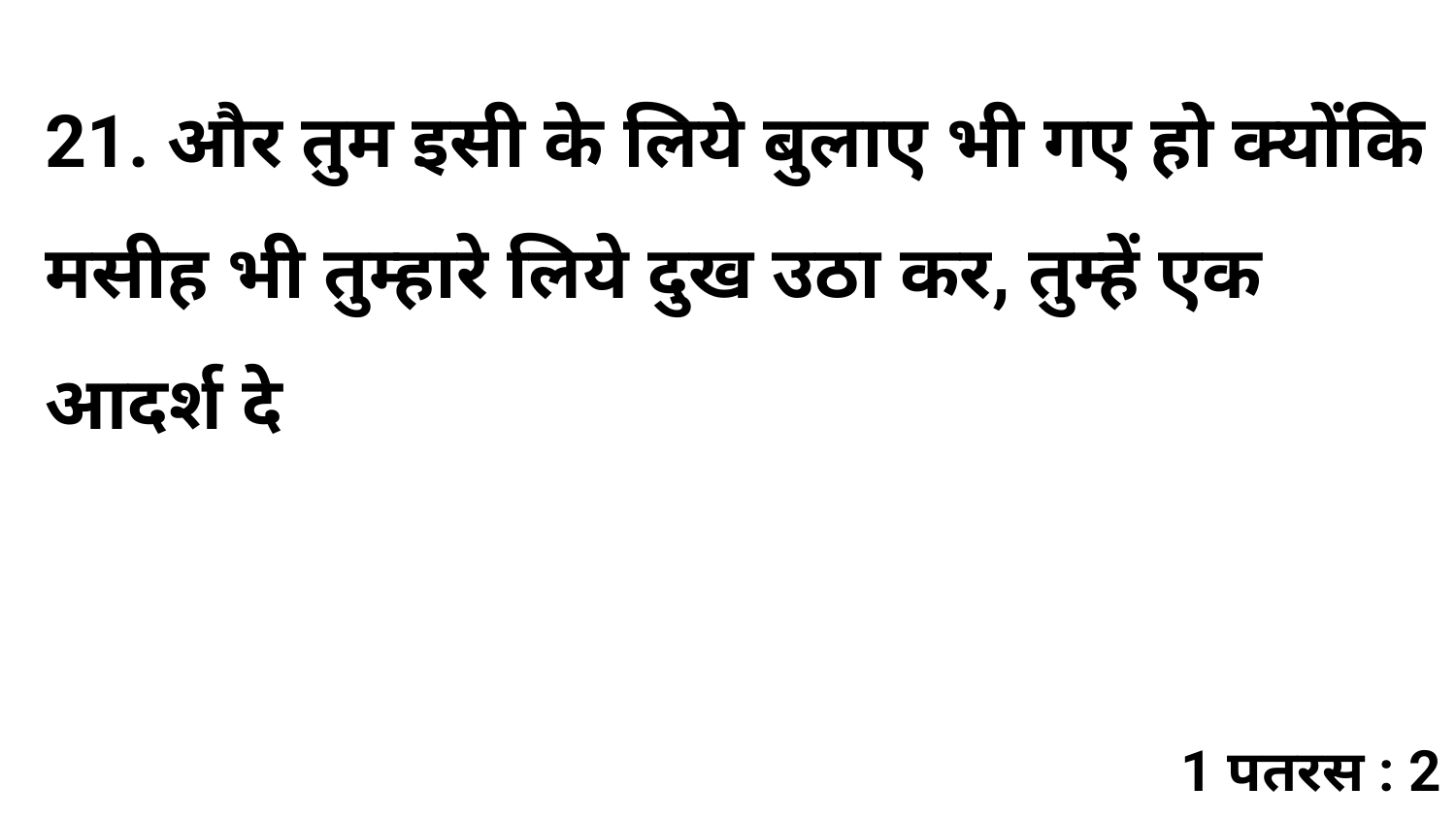

21. और तुम इसी के लिये बुलाए भी गए हो क्योंकि मसीह भी तुम्हारे लिये दुख उठा कर, तुम्हें एक आदर्श दे
1 पतरस : 2